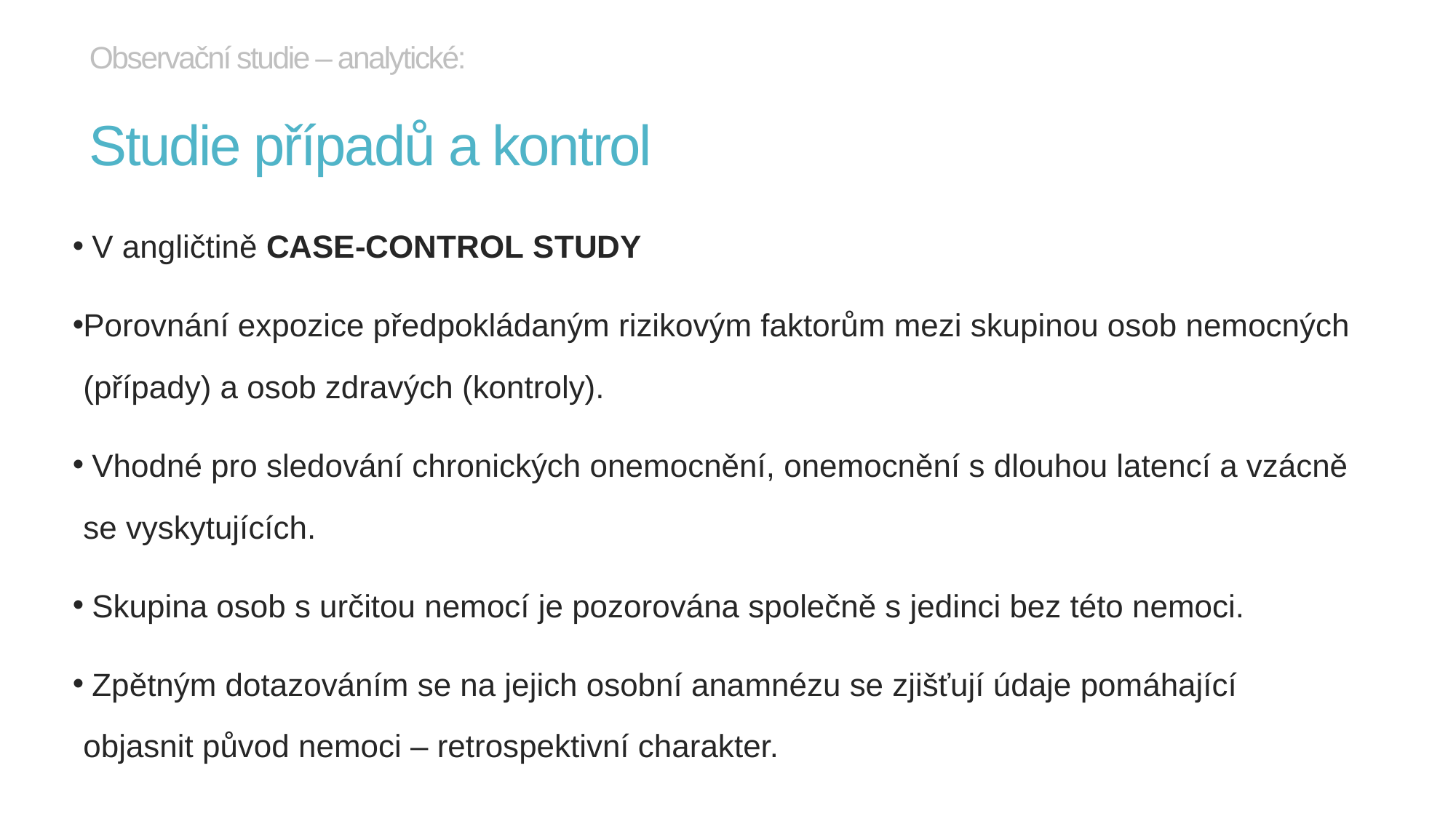

# Observační studie – analytické: Studie případů a kontrol
 V angličtině CASE-CONTROL STUDY
Porovnání expozice předpokládaným rizikovým faktorům mezi skupinou osob nemocných (případy) a osob zdravých (kontroly).
 Vhodné pro sledování chronických onemocnění, onemocnění s dlouhou latencí a vzácně se vyskytujících.
 Skupina osob s určitou nemocí je pozorována společně s jedinci bez této nemoci.
 Zpětným dotazováním se na jejich osobní anamnézu se zjišťují údaje pomáhající objasnit původ nemoci – retrospektivní charakter.